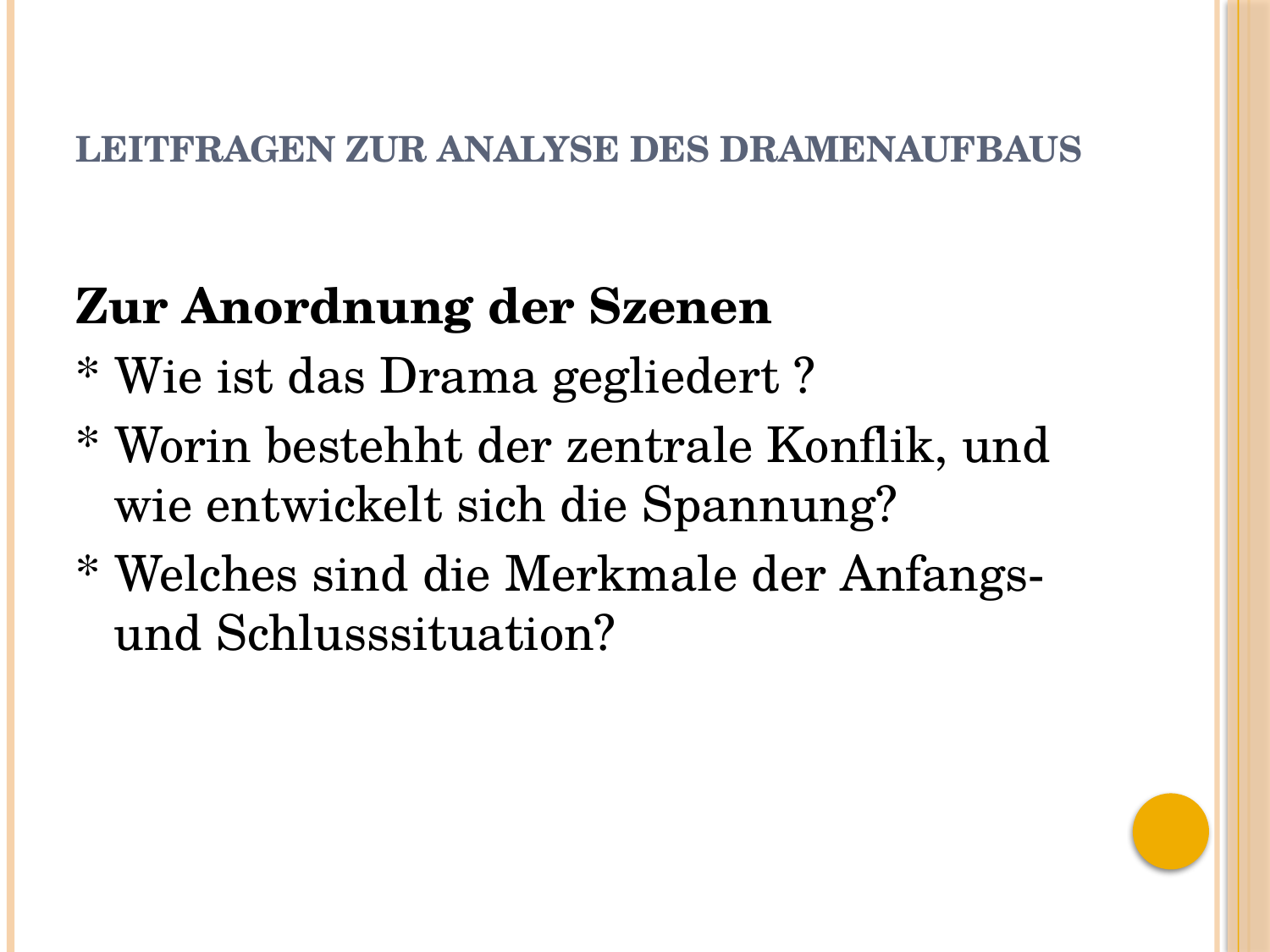

# Leitfragen zur Analyse des Dramenaufbaus
Zur Anordnung der Szenen
* Wie ist das Drama gegliedert ?
* Worin bestehht der zentrale Konflik, und wie entwickelt sich die Spannung?
* Welches sind die Merkmale der Anfangs- und Schlusssituation?